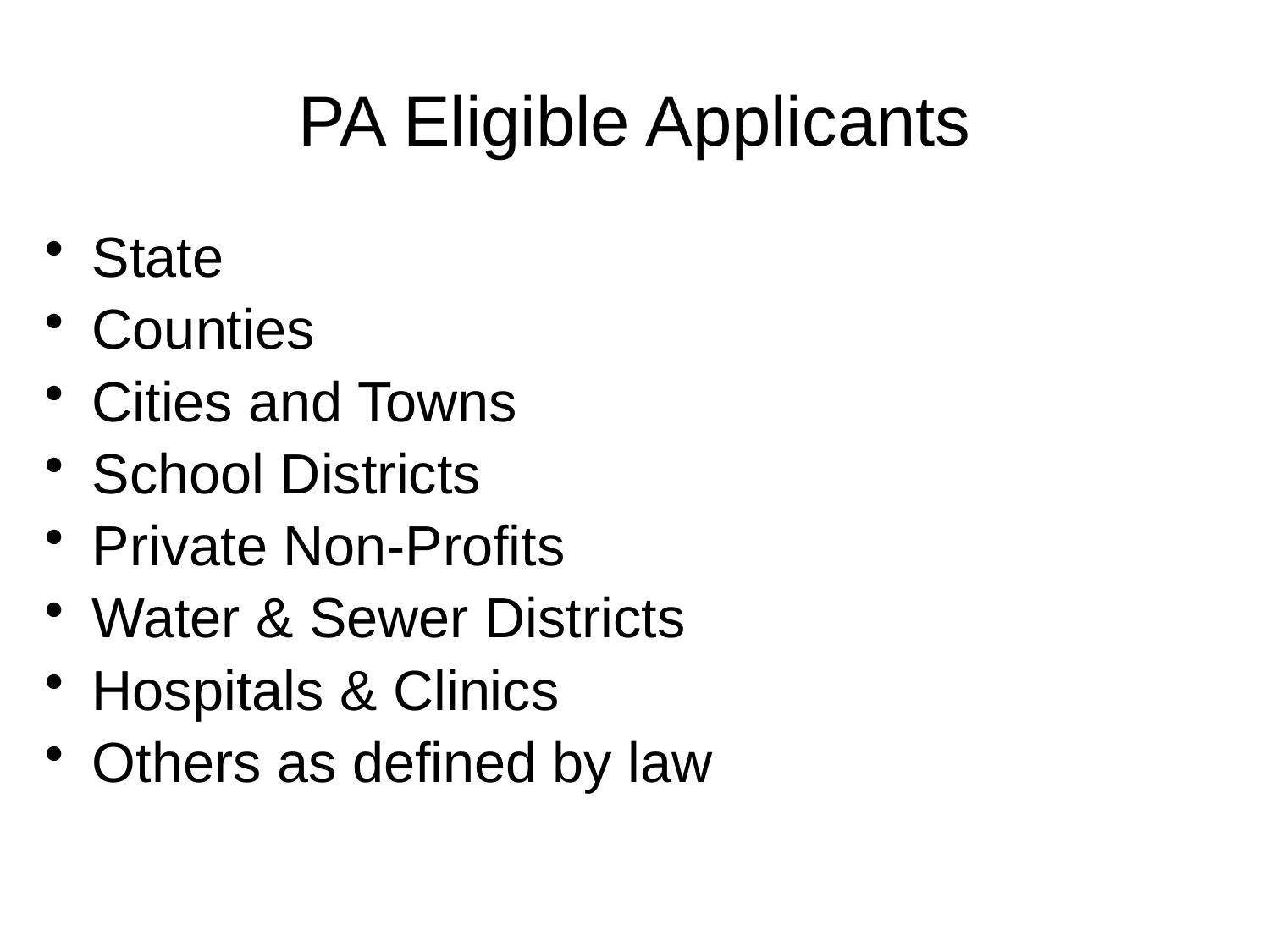

# PA Eligible Applicants
State
Counties
Cities and Towns
School Districts
Private Non-Profits
Water & Sewer Districts
Hospitals & Clinics
Others as defined by law